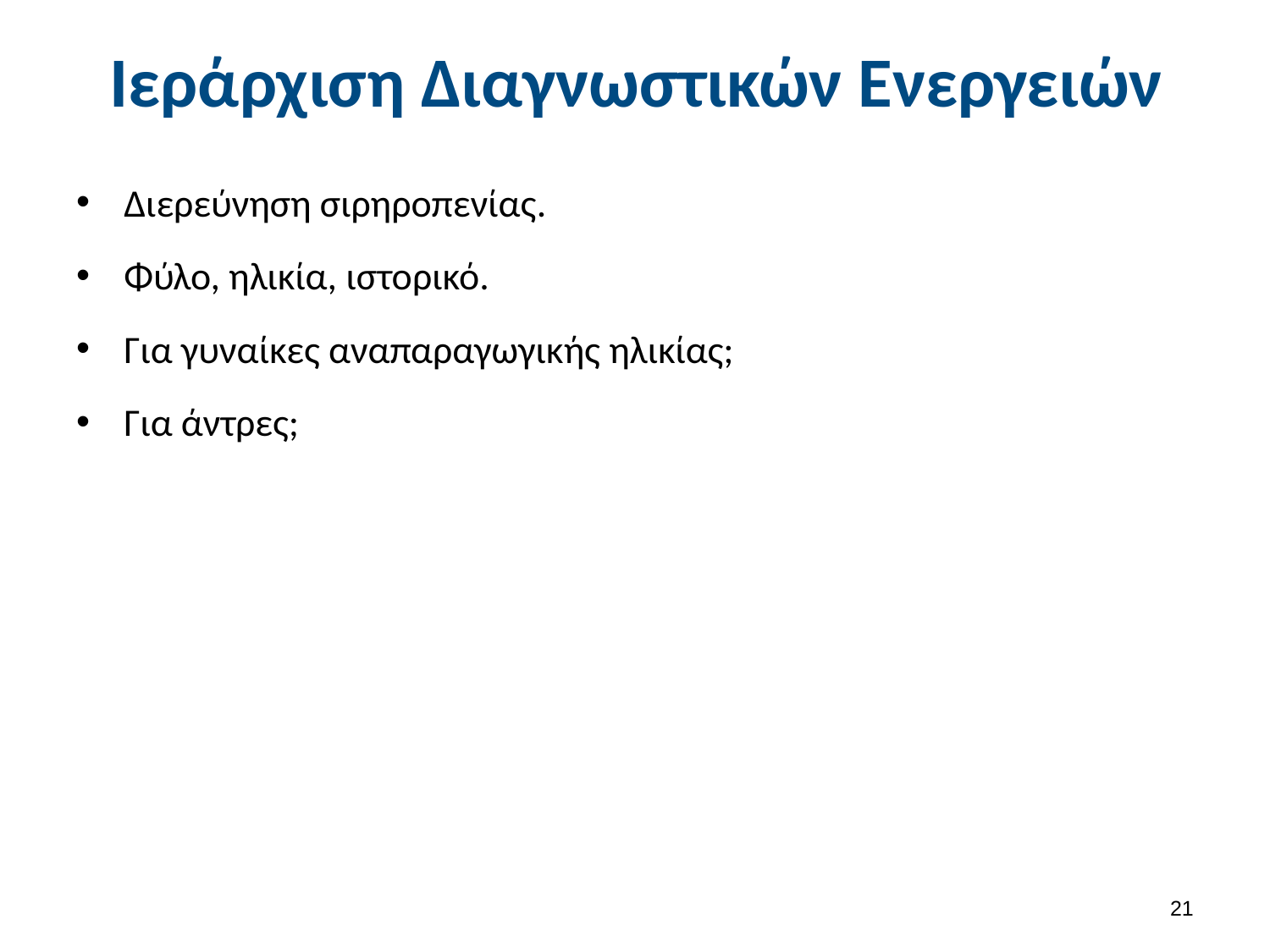

# Ιεράρχιση Διαγνωστικών Ενεργειών
Διερεύνηση σιρηροπενίας.
Φύλο, ηλικία, ιστορικό.
Για γυναίκες αναπαραγωγικής ηλικίας;
Για άντρες;

21